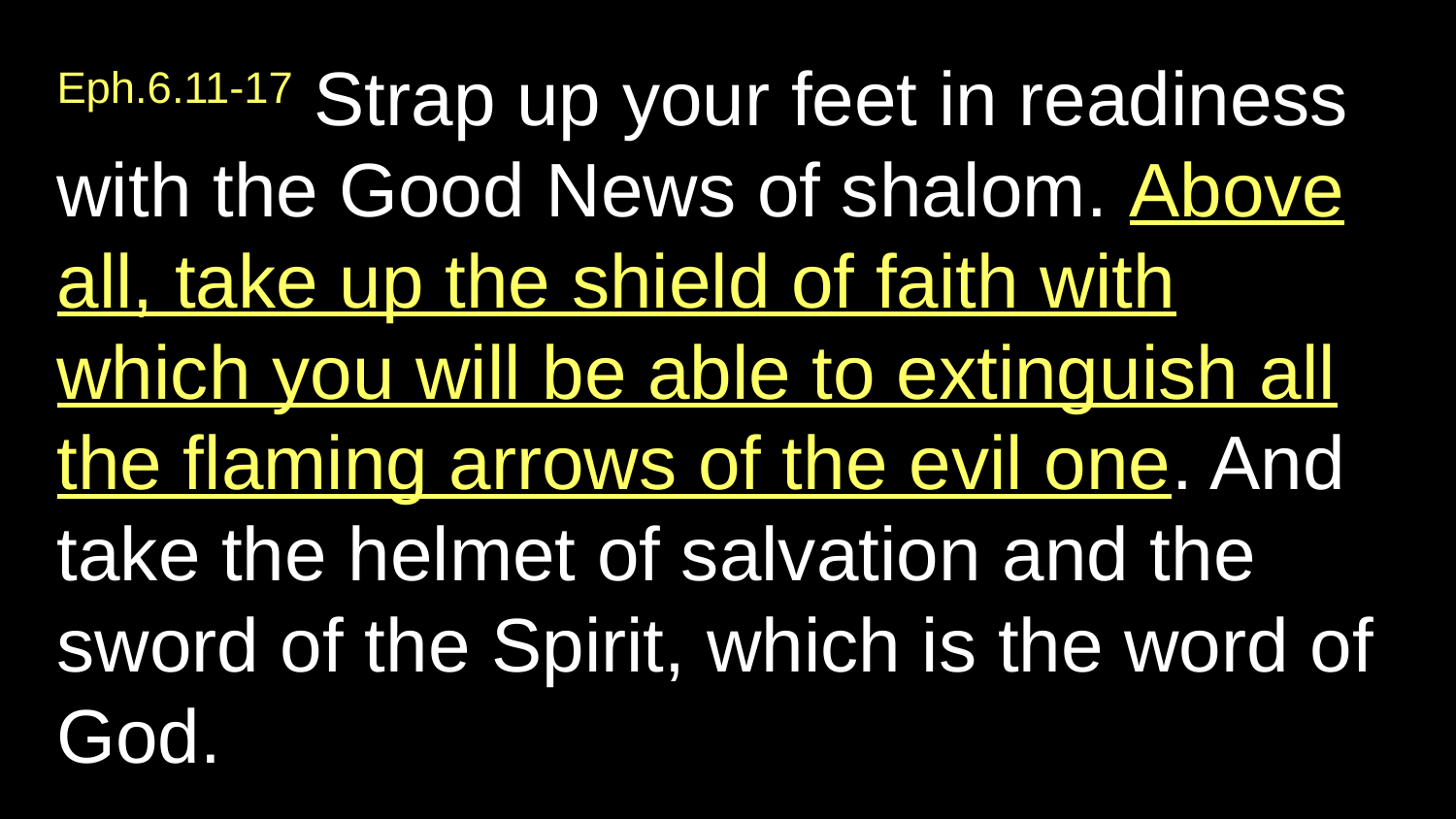

Eph.6.11-17 Strap up your feet in readiness with the Good News of shalom. Above all, take up the shield of faith with which you will be able to extinguish all the flaming arrows of the evil one. And take the helmet of salvation and the sword of the Spirit, which is the word of God.